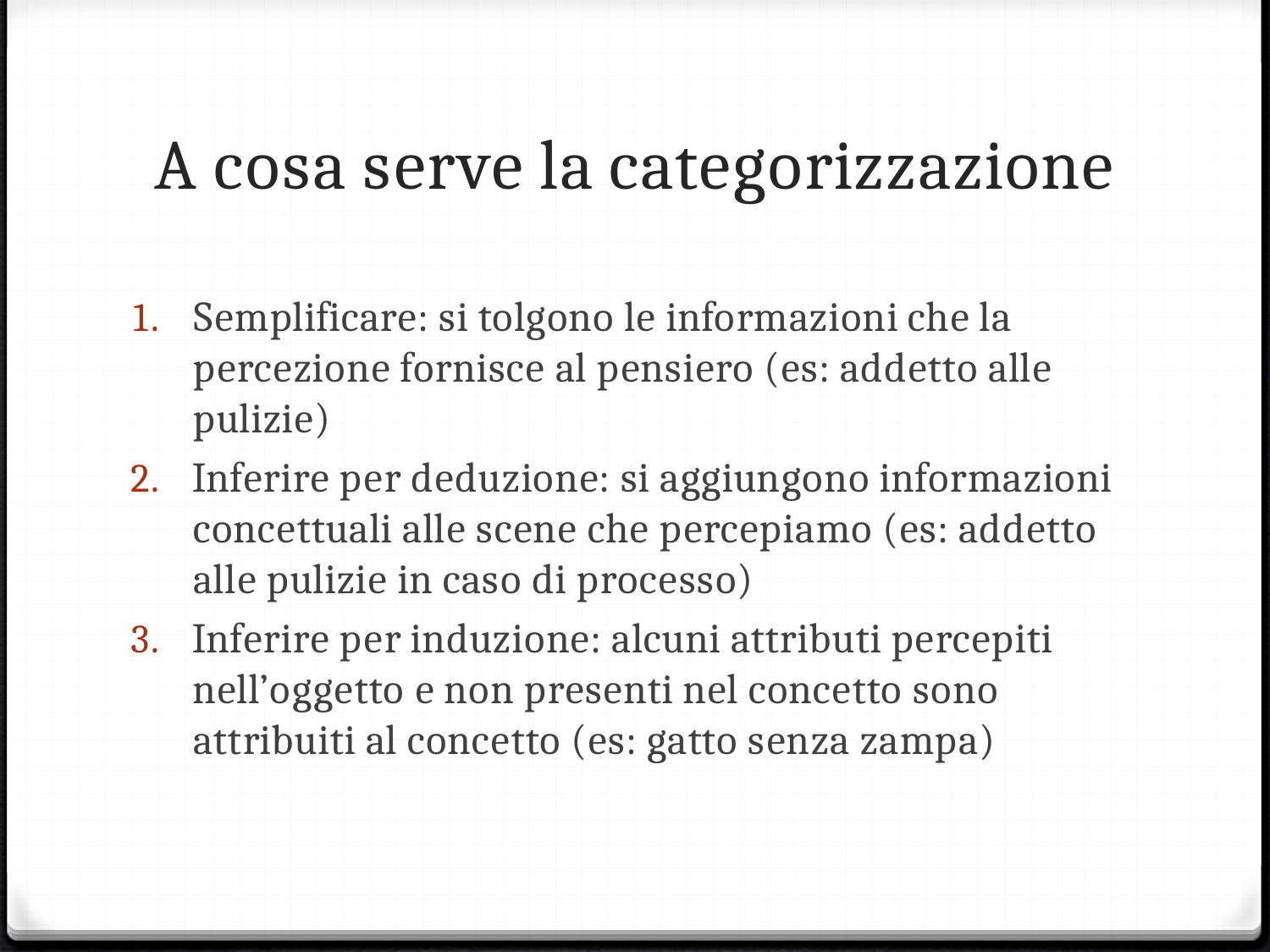

# A cosa serve la categorizzazione
Semplificare: si tolgono le informazioni che la percezione fornisce al pensiero (es: addetto alle pulizie)
Inferire per deduzione: si aggiungono informazioni concettuali alle scene che percepiamo (es: addetto alle pulizie in caso di processo)
Inferire per induzione: alcuni attributi percepiti nell’oggetto e non presenti nel concetto sono attribuiti al concetto (es: gatto senza zampa)